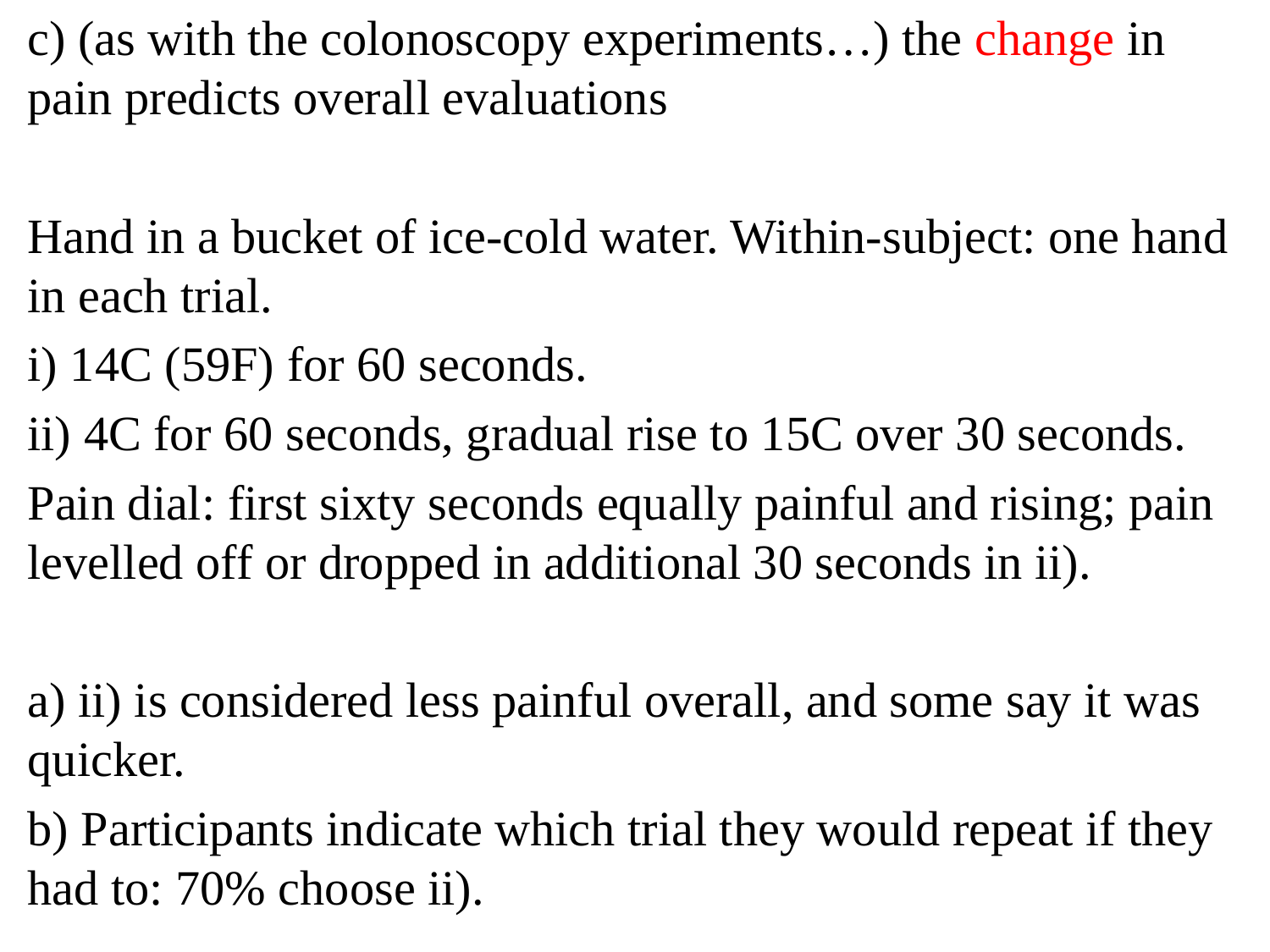

c) (as with the colonoscopy experiments…) the change in pain predicts overall evaluations

Hand in a bucket of ice-cold water. Within-subject: one hand in each trial.
i) 14C (59F) for 60 seconds.
ii) 4C for 60 seconds, gradual rise to 15C over 30 seconds.
Pain dial: first sixty seconds equally painful and rising; pain levelled off or dropped in additional 30 seconds in ii).

a) ii) is considered less painful overall, and some say it was quicker.
b) Participants indicate which trial they would repeat if they had to: 70% choose ii).